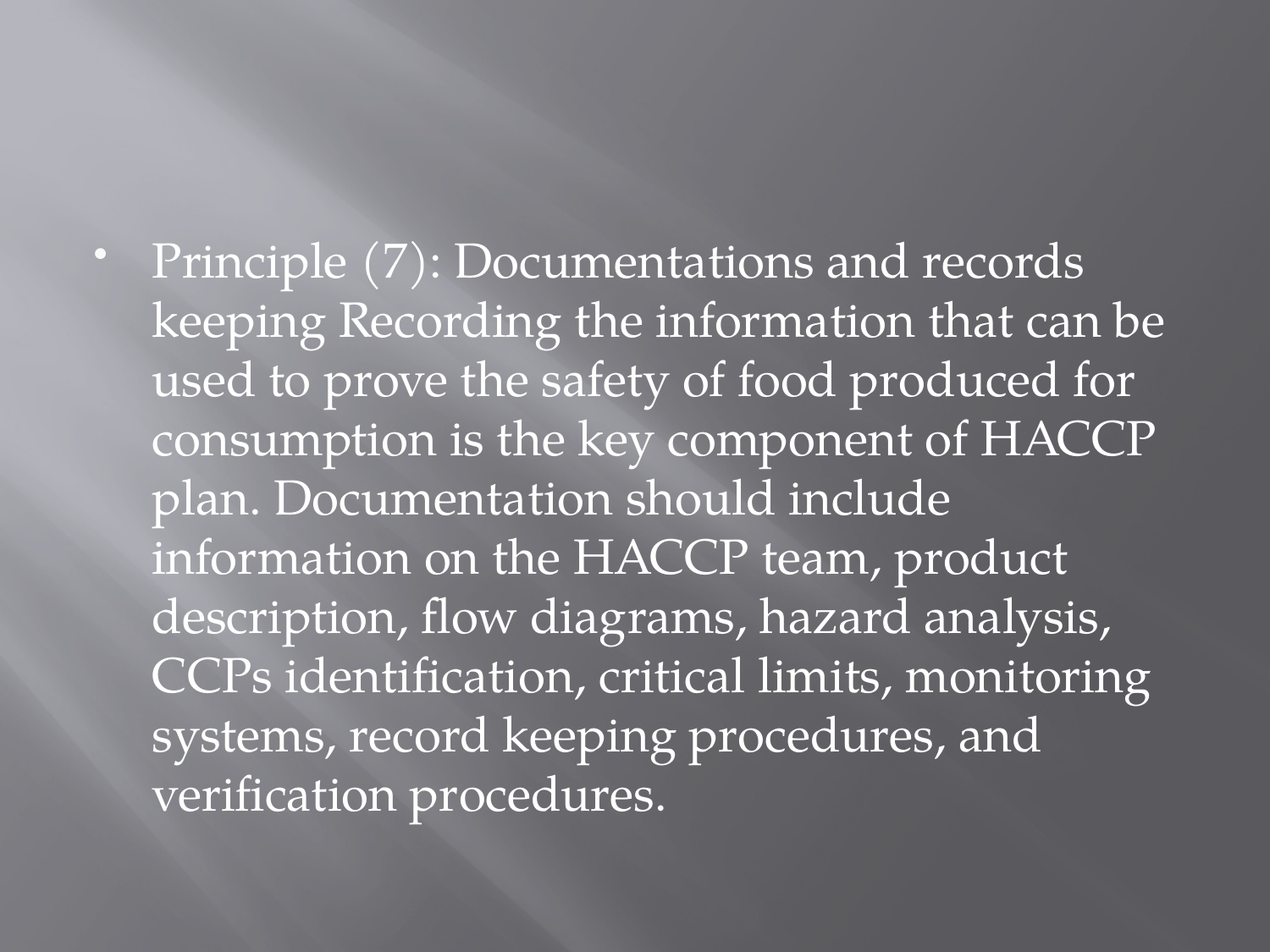

#
Principle (7): Documentations and records keeping Recording the information that can be used to prove the safety of food produced for consumption is the key component of HACCP plan. Documentation should include information on the HACCP team, product description, flow diagrams, hazard analysis, CCPs identification, critical limits, monitoring systems, record keeping procedures, and verification procedures.